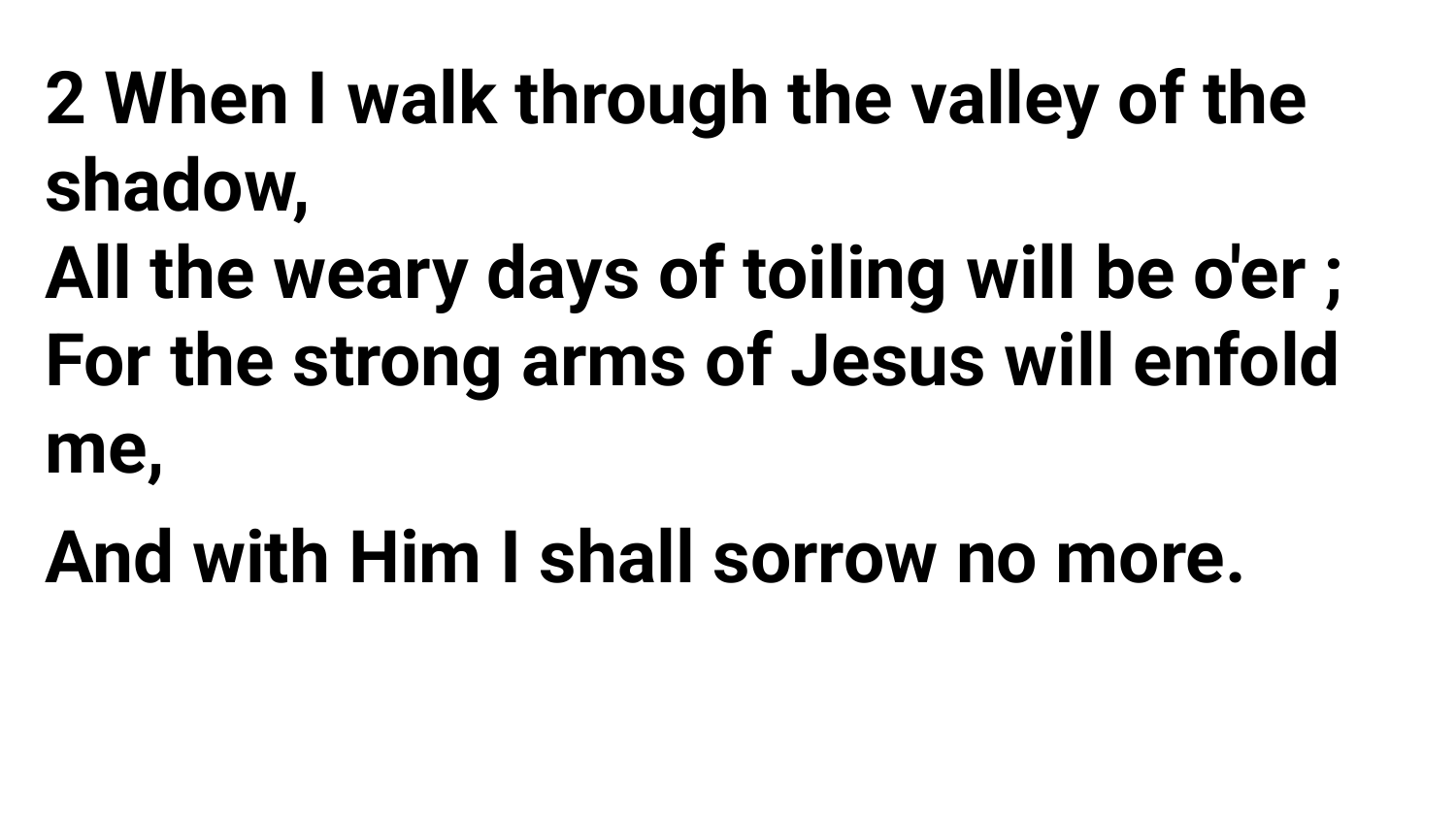

2 When I walk through the valley of the shadow,
All the weary days of toiling will be o'er ;
For the strong arms of Jesus will enfold me,
And with Him I shall sorrow no more.